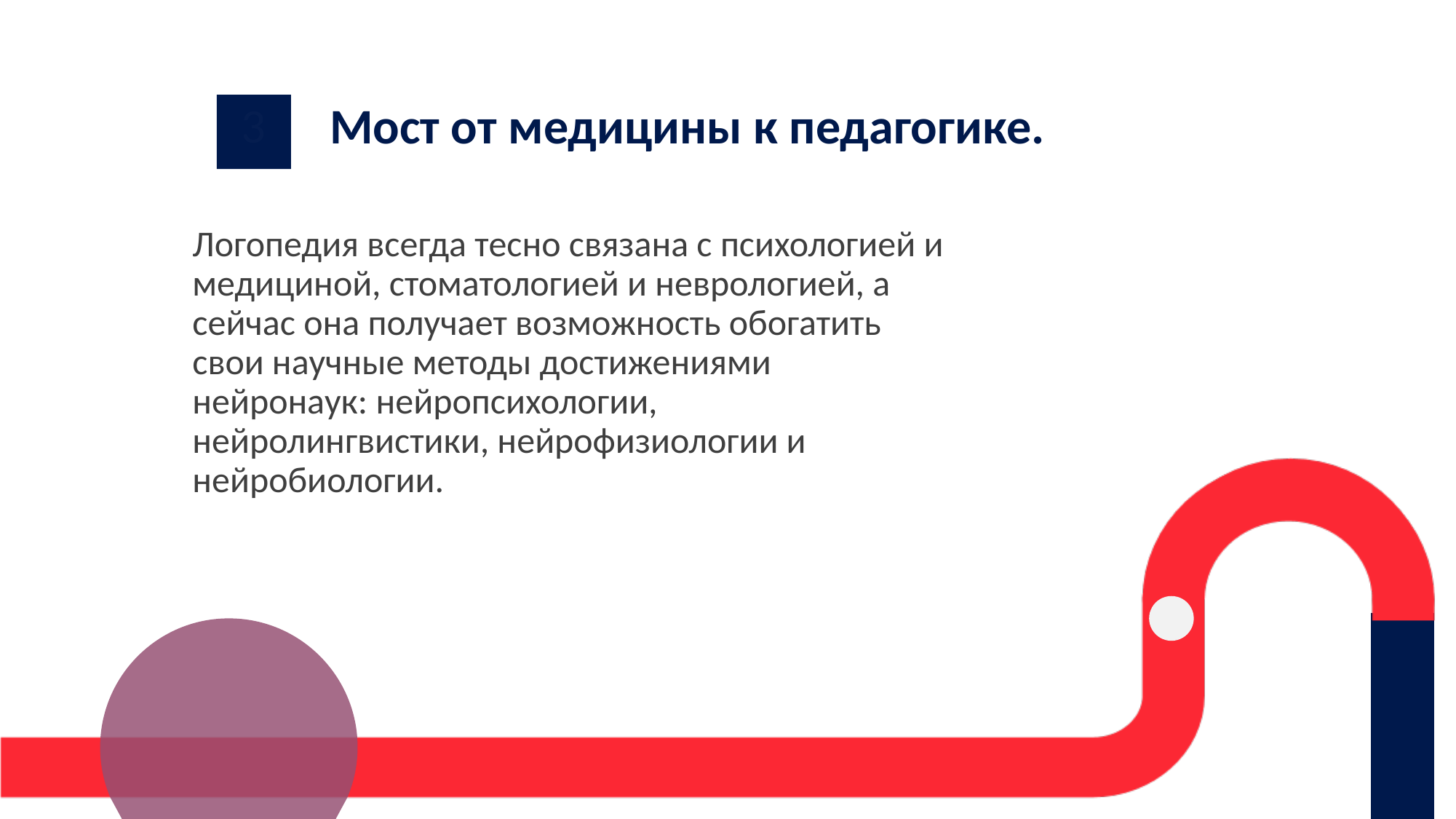

3
# Мост от медицины к педагогике.
Логопедия всегда тесно связана с психологией и медициной, стоматологией и неврологией, а сейчас она получает возможность обогатить свои научные методы достижениями нейронаук: нейропсихологии, нейролингвистики, нейрофизиологии и нейробиологии.